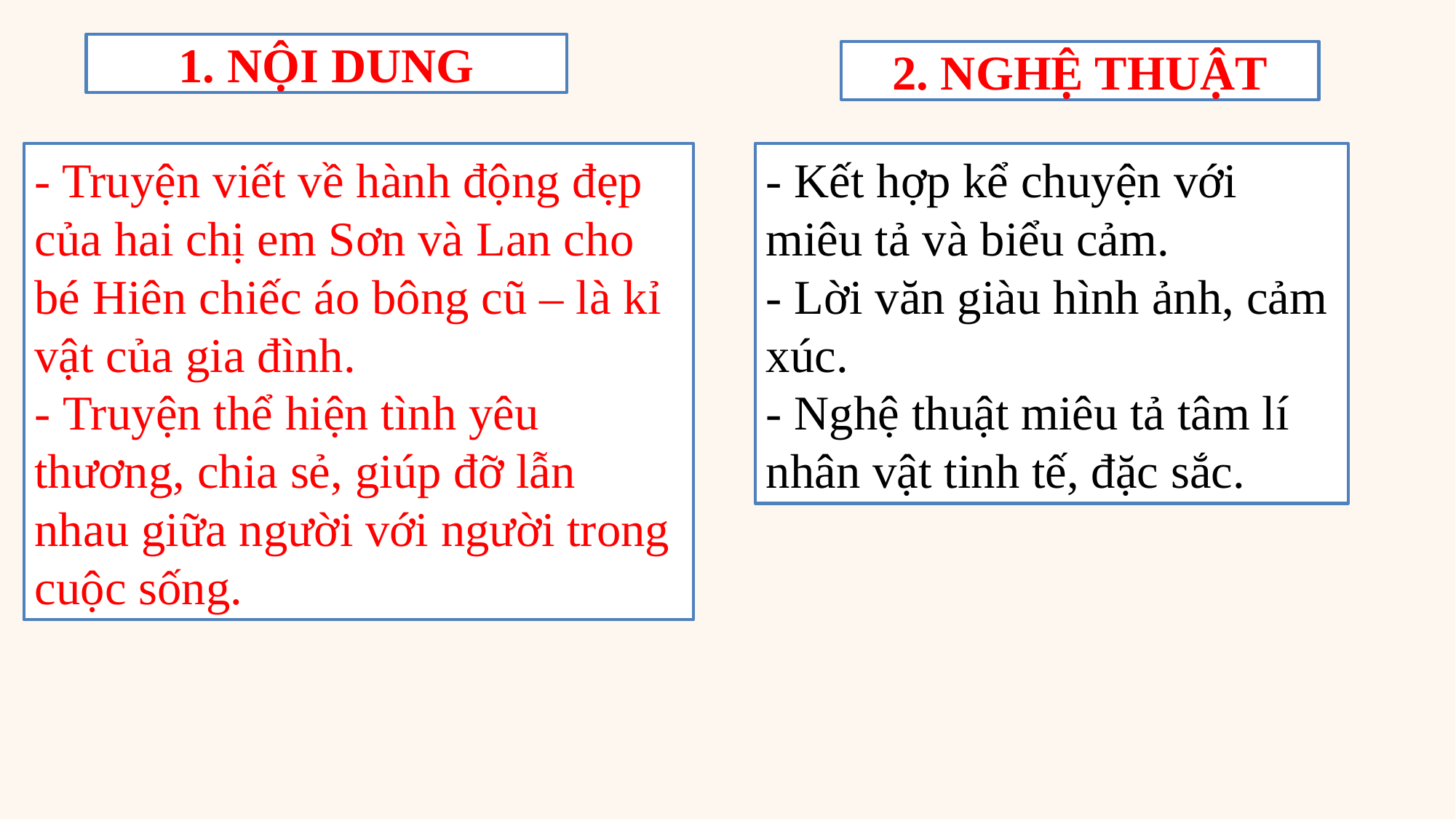

1. NỘI DUNG
2. NGHỆ THUẬT
- Truyện viết về hành động đẹp của hai chị em Sơn và Lan cho bé Hiên chiếc áo bông cũ – là kỉ vật của gia đình.
- Truyện thể hiện tình yêu thương, chia sẻ, giúp đỡ lẫn nhau giữa người với người trong cuộc sống.
- Kết hợp kể chuyện với miêu tả và biểu cảm.
- Lời văn giàu hình ảnh, cảm xúc.
- Nghệ thuật miêu tả tâm lí nhân vật tinh tế, đặc sắc.